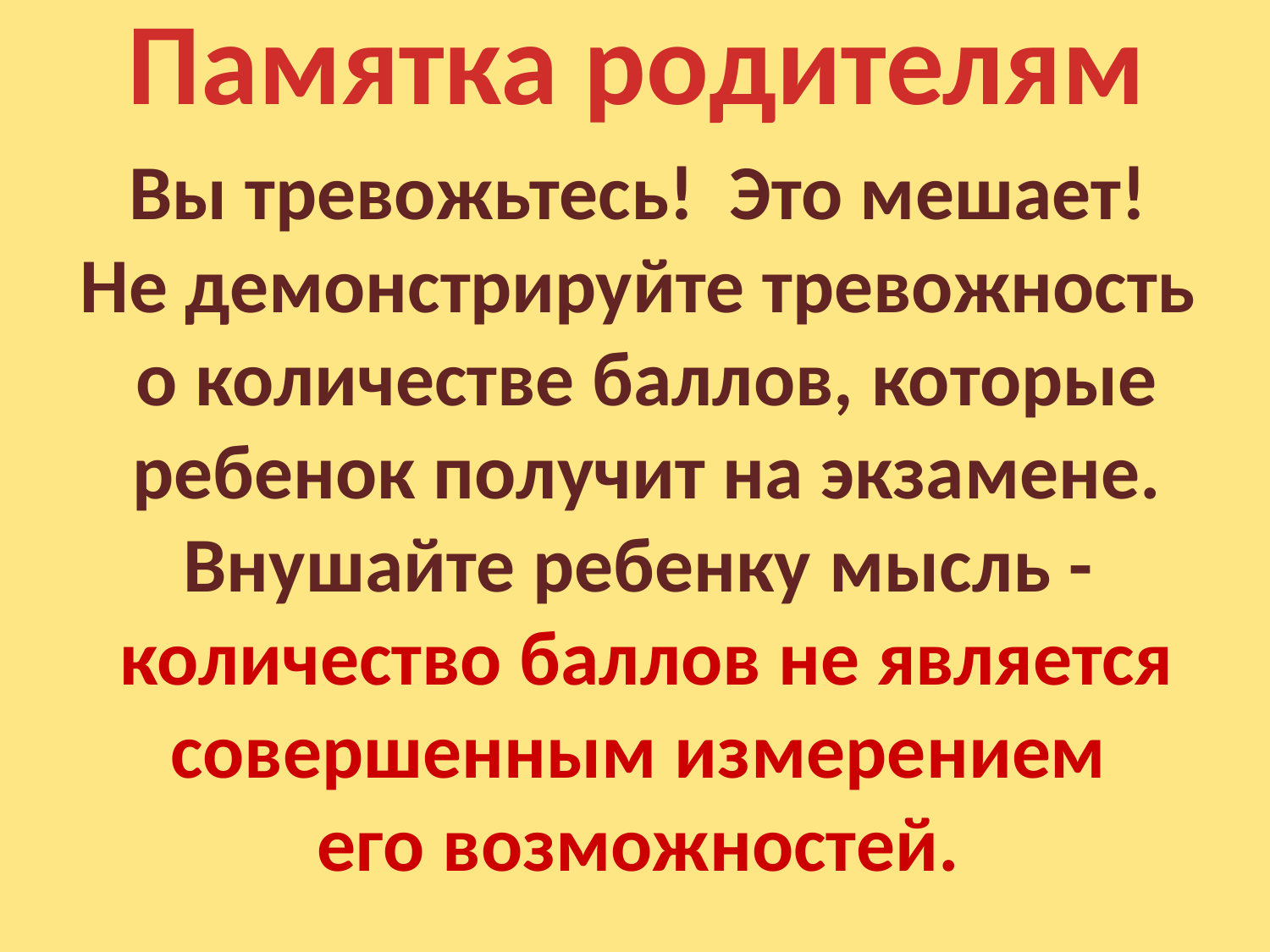

Памятка родителям
Вы тревожьтесь!  Это мешает!
Не демонстрируйте тревожность
о количестве баллов, которые ребенок получит на экзамене. Внушайте ребенку мысль -
количество баллов не является совершенным измерением
его возможностей.